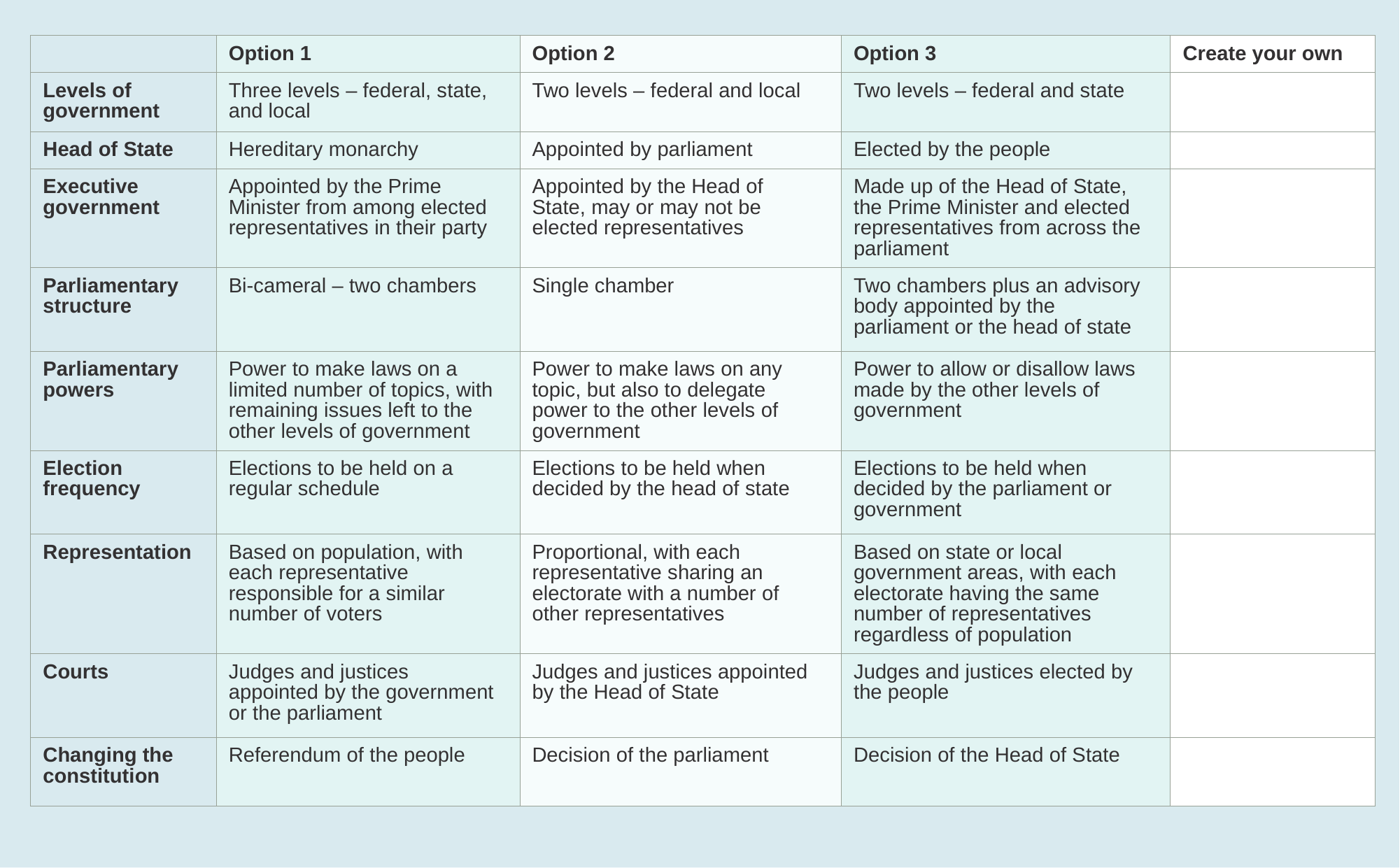

|  | Option 1 | Option 2 | Option 3 | Create your own |
| --- | --- | --- | --- | --- |
| Levels of government | Three levels – federal, state, and local | Two levels – federal and local | Two levels – federal and state |  |
| Head of State | Hereditary monarchy | Appointed by parliament | Elected by the people |  |
| Executive government | Appointed by the Prime Minister from among elected representatives in their party | Appointed by the Head of State, may or may not be elected representatives | Made up of the Head of State, the Prime Minister and elected representatives from across the parliament |  |
| Parliamentary structure | Bi-cameral – two chambers | Single chamber | Two chambers plus an advisory body appointed by the parliament or the head of state |  |
| Parliamentary powers | Power to make laws on a limited number of topics, with remaining issues left to the other levels of government | Power to make laws on any topic, but also to delegate power to the other levels of government | Power to allow or disallow laws made by the other levels of government |  |
| Election frequency | Elections to be held on a regular schedule | Elections to be held when decided by the head of state | Elections to be held when decided by the parliament or government |  |
| Representation | Based on population, with each representative responsible for a similar number of voters | Proportional, with each representative sharing an electorate with a number of other representatives | Based on state or local government areas, with each electorate having the same number of representatives regardless of population |  |
| Courts | Judges and justices appointed by the government or the parliament | Judges and justices appointed by the Head of State | Judges and justices elected by the people |  |
| Changing the constitution | Referendum of the people | Decision of the parliament | Decision of the Head of State |  |